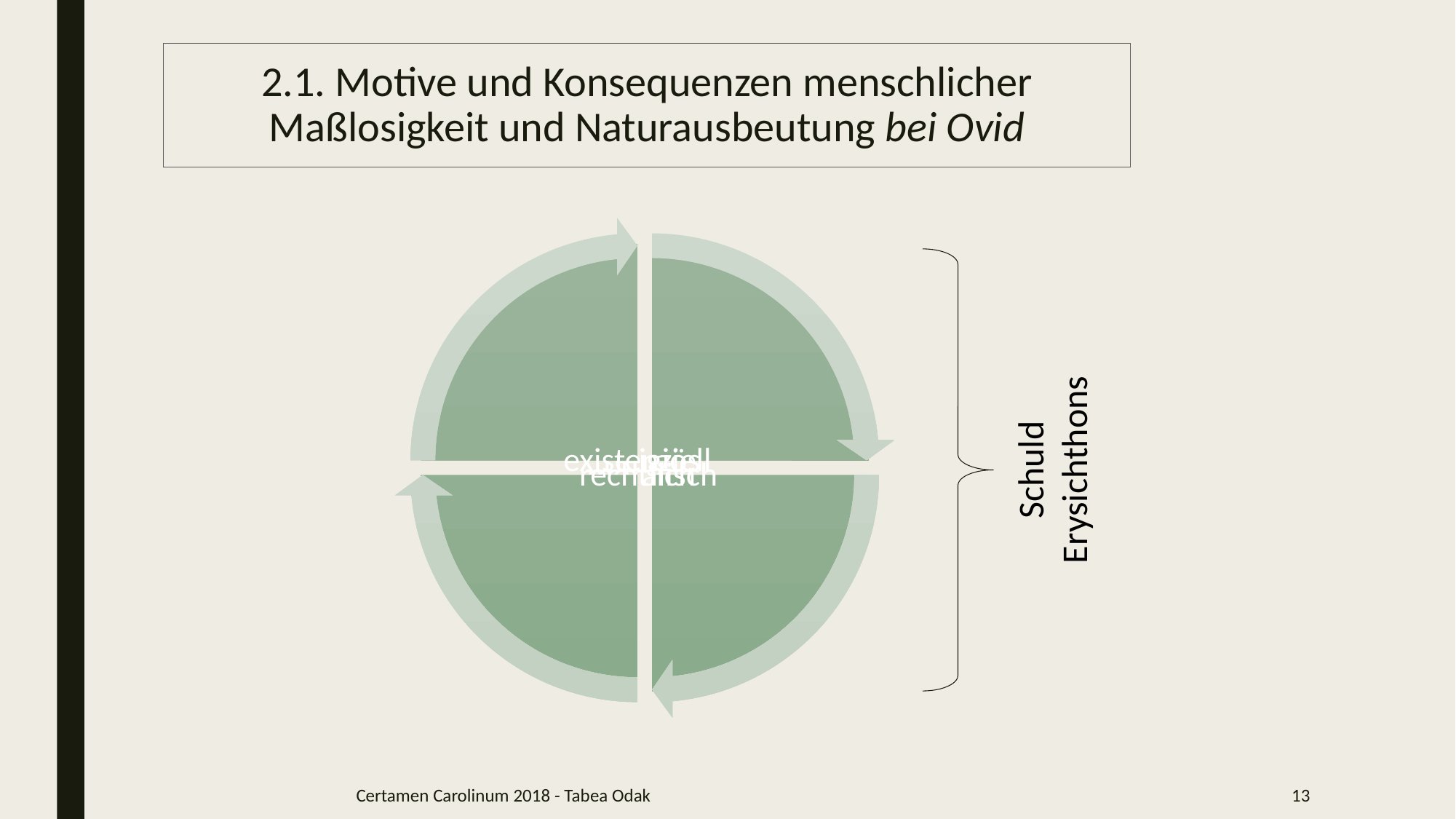

# 2.1. Motive und Konsequenzen menschlicher Maßlosigkeit und Naturausbeutung bei Ovid
religiös
moralisch
rechtlich
existenziell

Schuld
Erysichthons
Certamen Carolinum 2018 - Tabea Odak
13